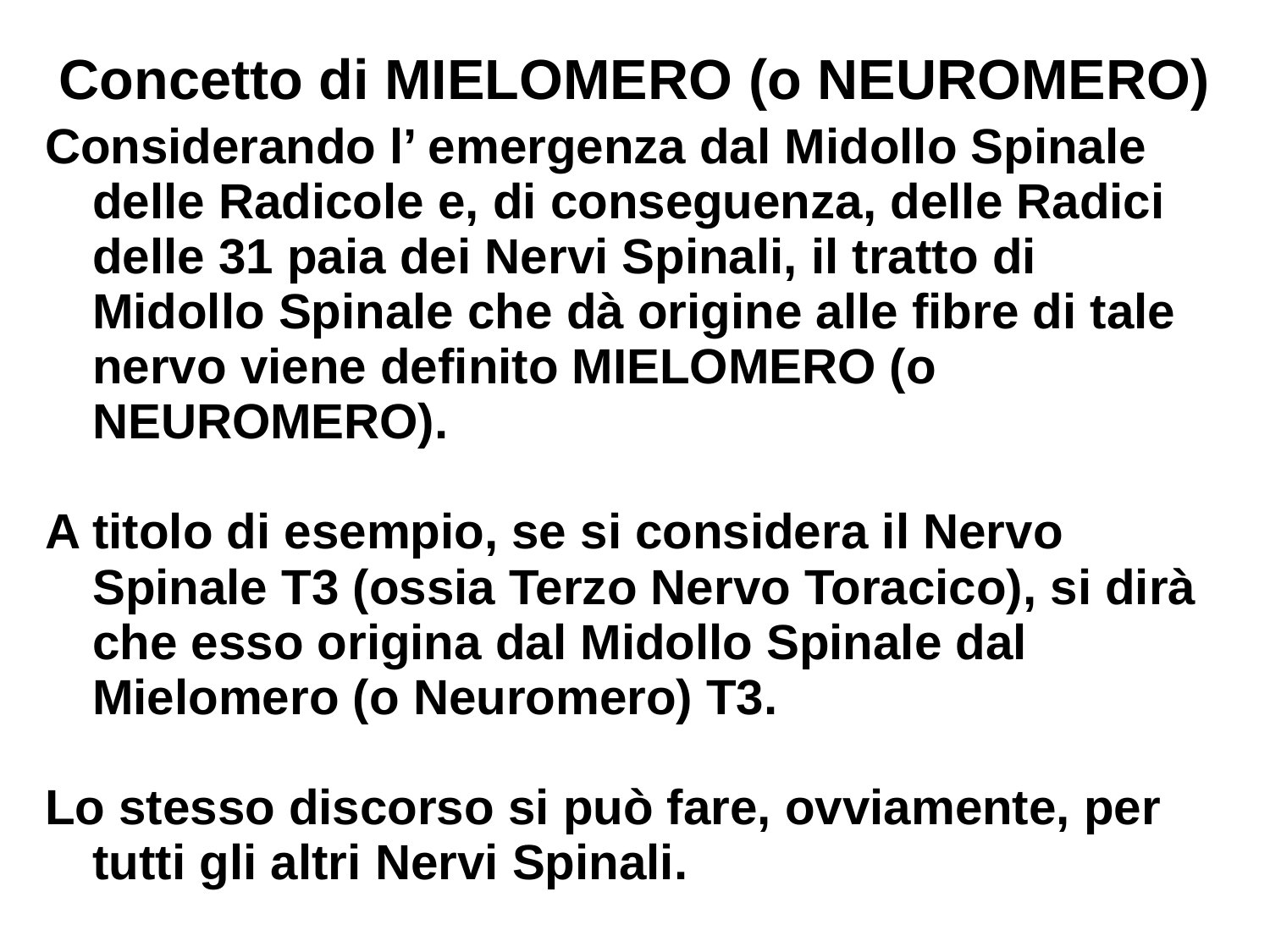

# Concetto di MIELOMERO (o NEUROMERO)
Considerando l’ emergenza dal Midollo Spinale delle Radicole e, di conseguenza, delle Radici delle 31 paia dei Nervi Spinali, il tratto di Midollo Spinale che dà origine alle fibre di tale nervo viene definito MIELOMERO (o NEUROMERO).

A titolo di esempio, se si considera il Nervo Spinale T3 (ossia Terzo Nervo Toracico), si dirà che esso origina dal Midollo Spinale dal Mielomero (o Neuromero) T3.

Lo stesso discorso si può fare, ovviamente, per tutti gli altri Nervi Spinali.